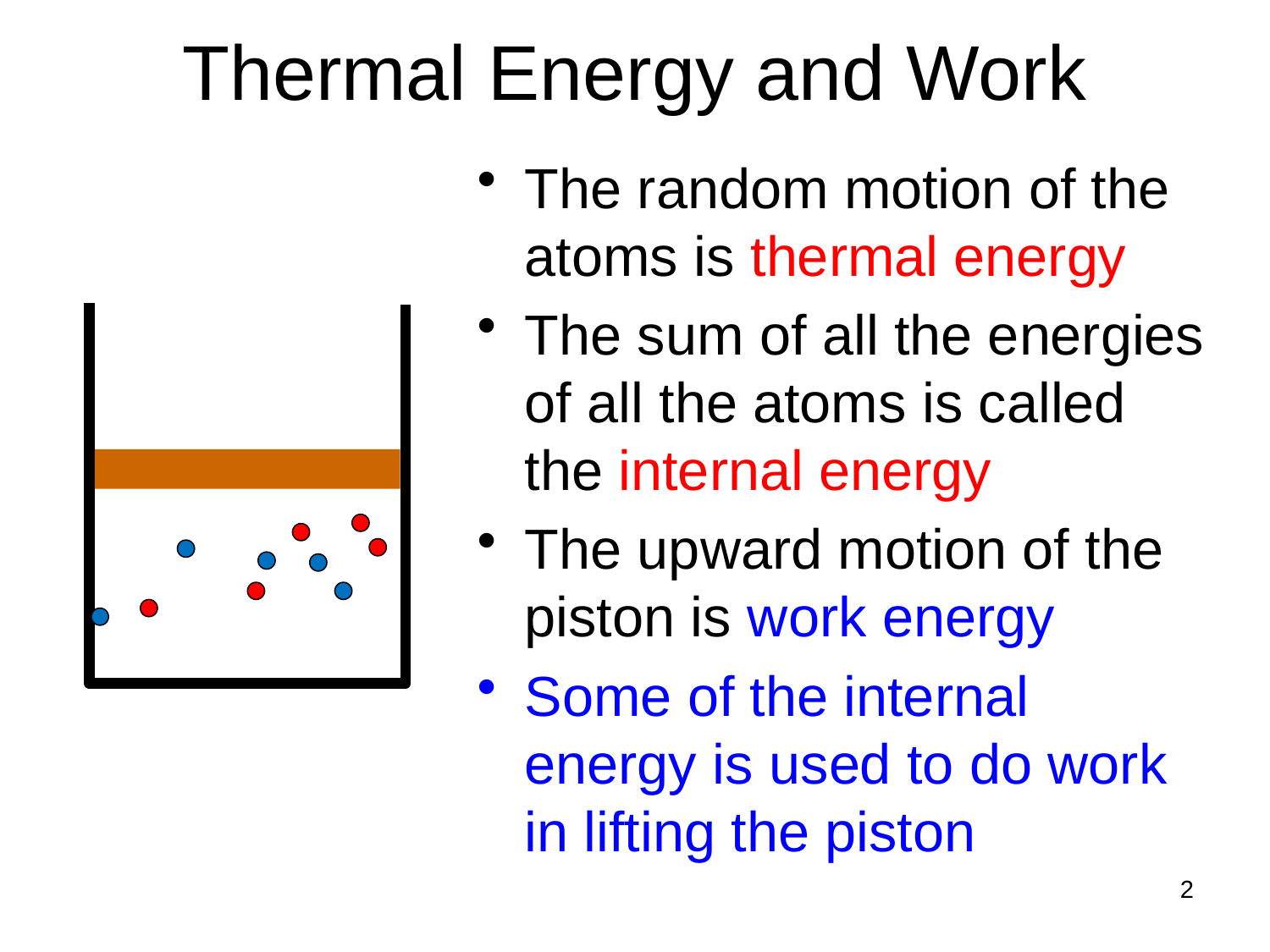

# Thermal Energy and Work
The random motion of the atoms is thermal energy
The sum of all the energies of all the atoms is called the internal energy
The upward motion of the piston is work energy
Some of the internal energy is used to do work in lifting the piston

2